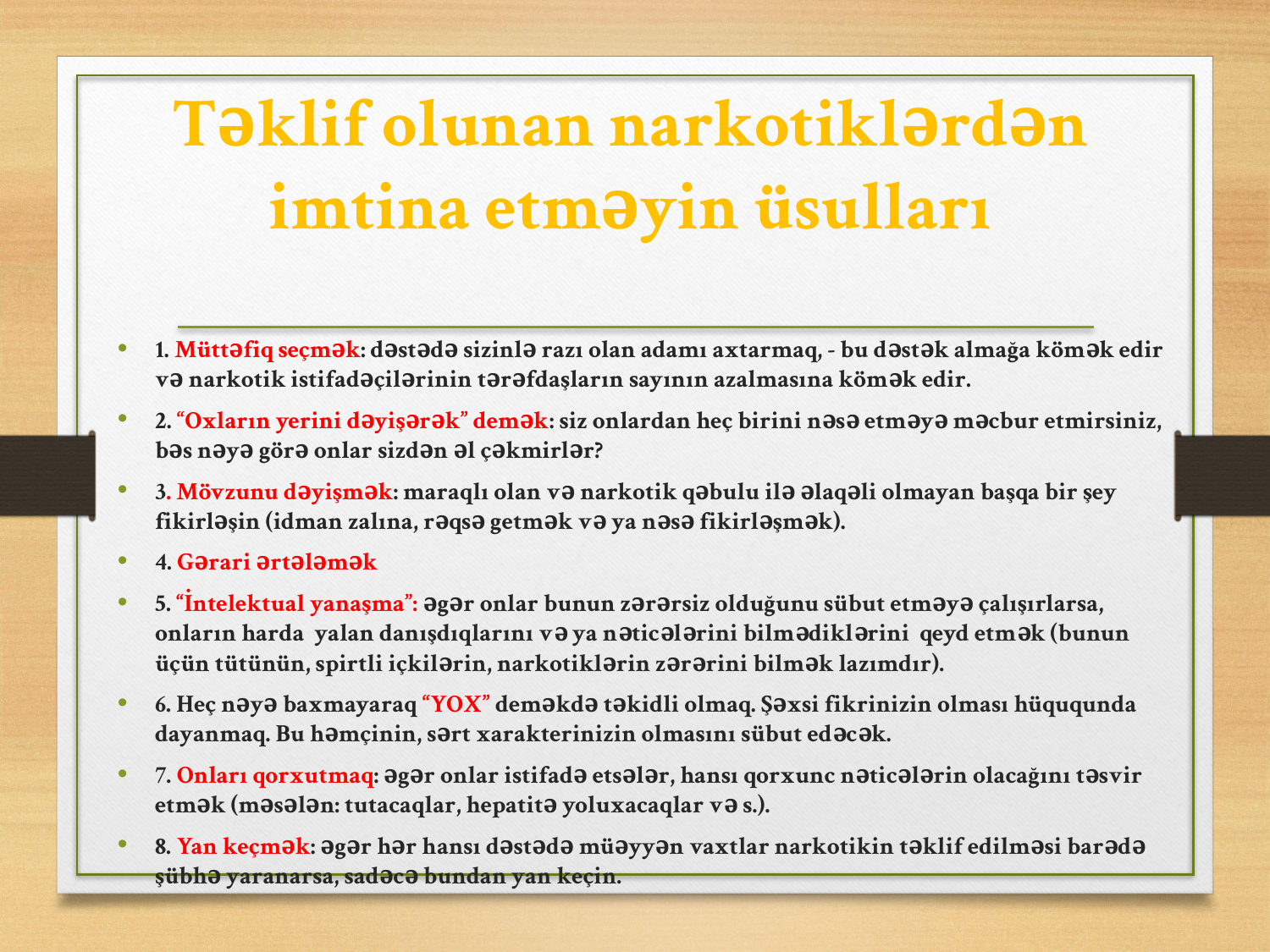

# Təklif olunan narkotiklərdən imtina etməyin üsulları
1. Müttəfiq seçmək: dəstədə sizinlə razı olan adamı axtarmaq, - bu dəstək almağa kömək edir və narkotik istifadəçilərinin tərəfdaşların sayının azalmasına kömək edir.
2. “Oxların yerini dəyişərək” demək: siz onlardan heç birini nəsə etməyə məcbur etmirsiniz, bəs nəyə görə onlar sizdən əl çəkmirlər?
3. Mövzunu dəyişmək: maraqlı olan və narkotik qəbulu ilə əlaqəli olmayan başqa bir şey fikirləşin (idman zalına, rəqsə getmək və ya nəsə fikirləşmək).
4. Gərari ərtələmək
5. “İntelektual yanaşma”: əgər onlar bunun zərərsiz olduğunu sübut etməyə çalışırlarsa, onların harda  yalan danışdıqlarını və ya nəticələrini bilmədiklərini  qeyd etmək (bunun üçün tütünün, spirtli içkilərin, narkotiklərin zərərini bilmək lazımdır).
6. Heç nəyə baxmayaraq “YOX” deməkdə təkidli olmaq. Şəxsi fikrinizin olması hüququnda dayanmaq. Bu həmçinin, sərt xarakterinizin olmasını sübut edəcək.
7. Onları qorxutmaq: əgər onlar istifadə etsələr, hansı qorxunc nəticələrin olacağını təsvir etmək (məsələn: tutacaqlar, hepatitə yoluxacaqlar və s.).
8. Yan keçmək: əgər hər hansı dəstədə müəyyən vaxtlar narkotikin təklif edilməsi barədə şübhə yaranarsa, sadəcə bundan yan keçin.